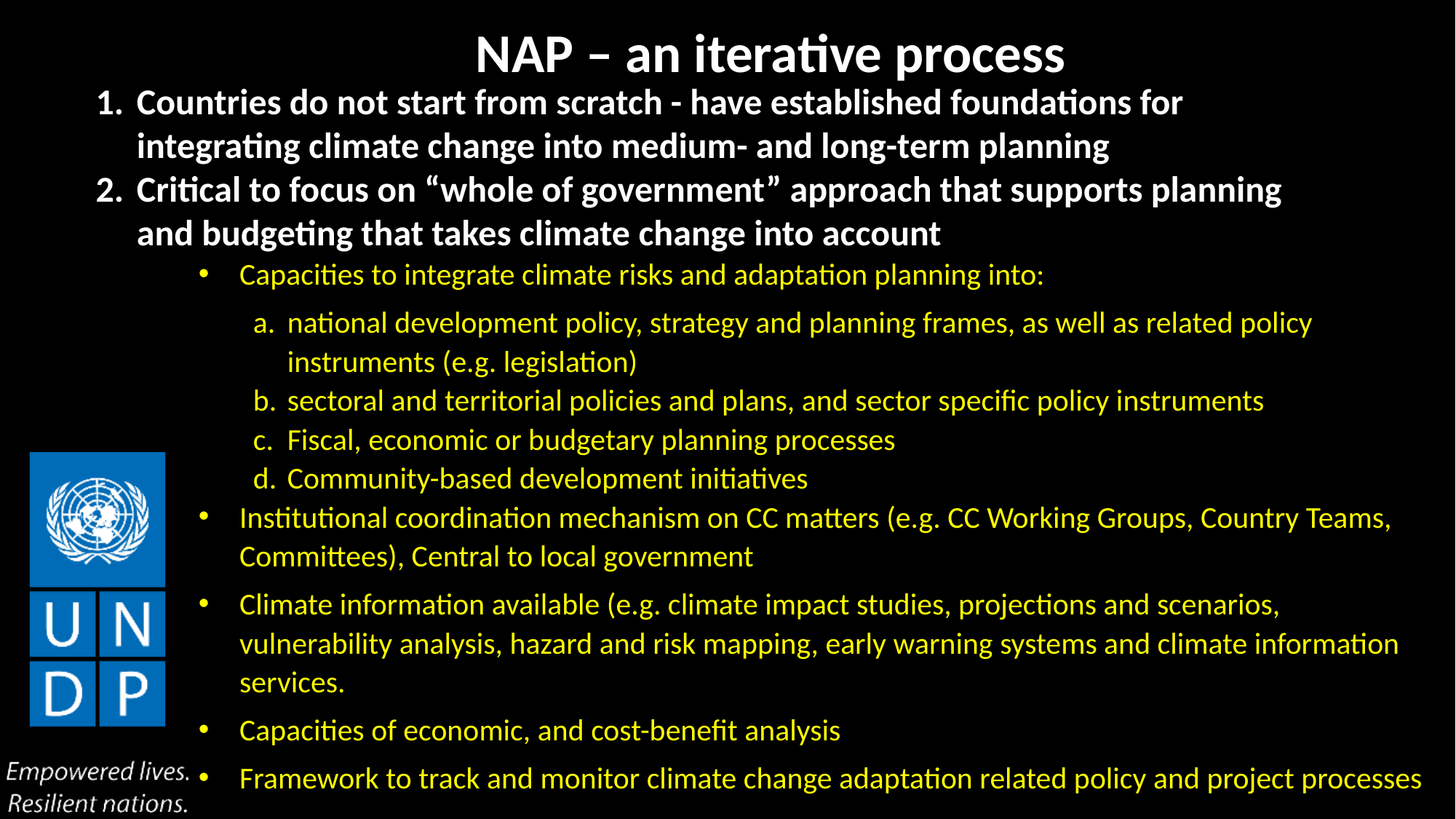

NAP – an iterative process
Countries do not start from scratch - have established foundations for integrating climate change into medium- and long-term planning
Critical to focus on “whole of government” approach that supports planning and budgeting that takes climate change into account
Capacities to integrate climate risks and adaptation planning into:
national development policy, strategy and planning frames, as well as related policy instruments (e.g. legislation)
sectoral and territorial policies and plans, and sector specific policy instruments
Fiscal, economic or budgetary planning processes
Community-based development initiatives
Institutional coordination mechanism on CC matters (e.g. CC Working Groups, Country Teams, Committees), Central to local government
Climate information available (e.g. climate impact studies, projections and scenarios, vulnerability analysis, hazard and risk mapping, early warning systems and climate information services.
Capacities of economic, and cost-benefit analysis
Framework to track and monitor climate change adaptation related policy and project processes